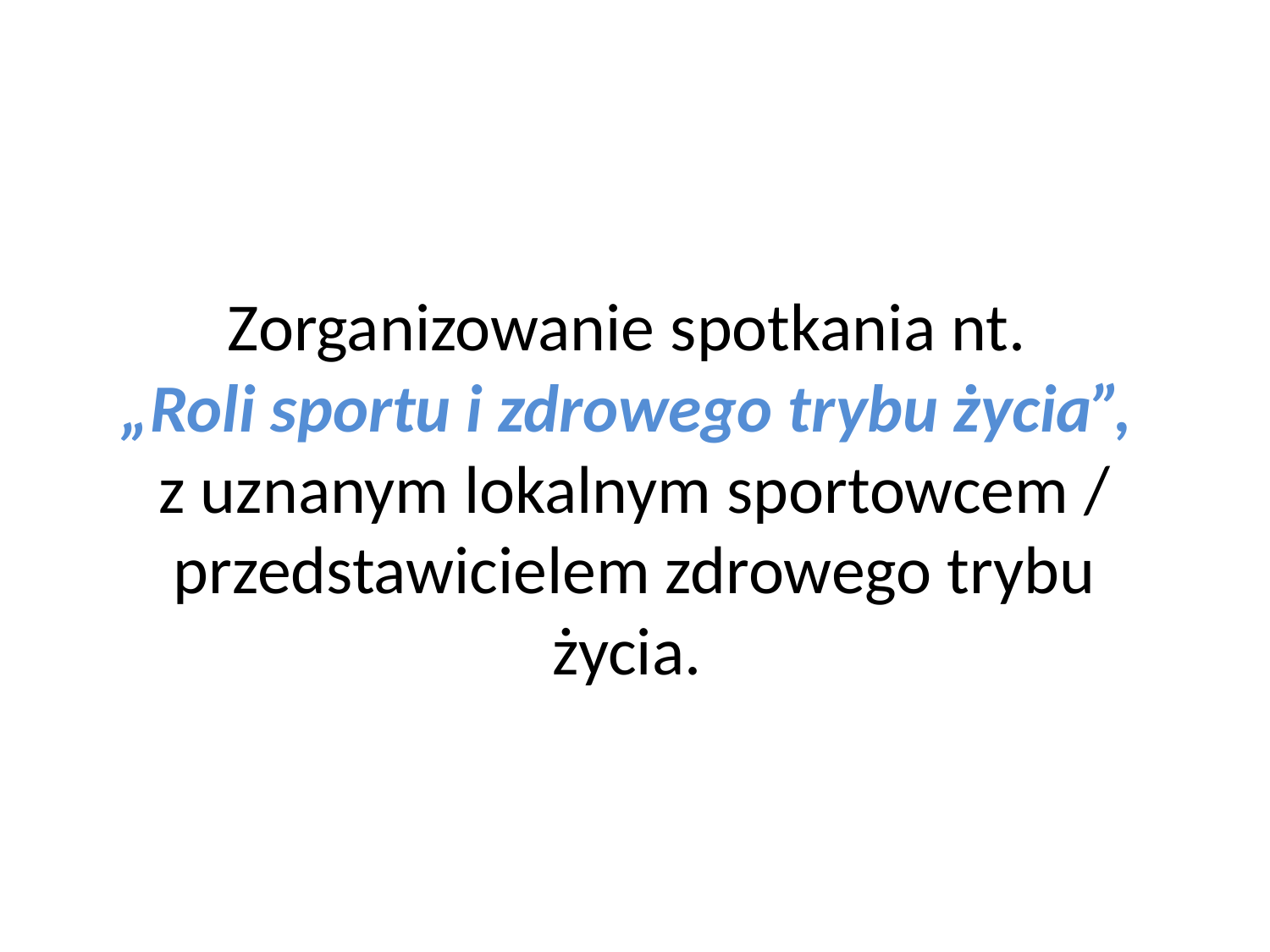

# Zorganizowanie spotkania nt. „Roli sportu i zdrowego trybu życia”, z uznanym lokalnym sportowcem / przedstawicielem zdrowego trybu życia.